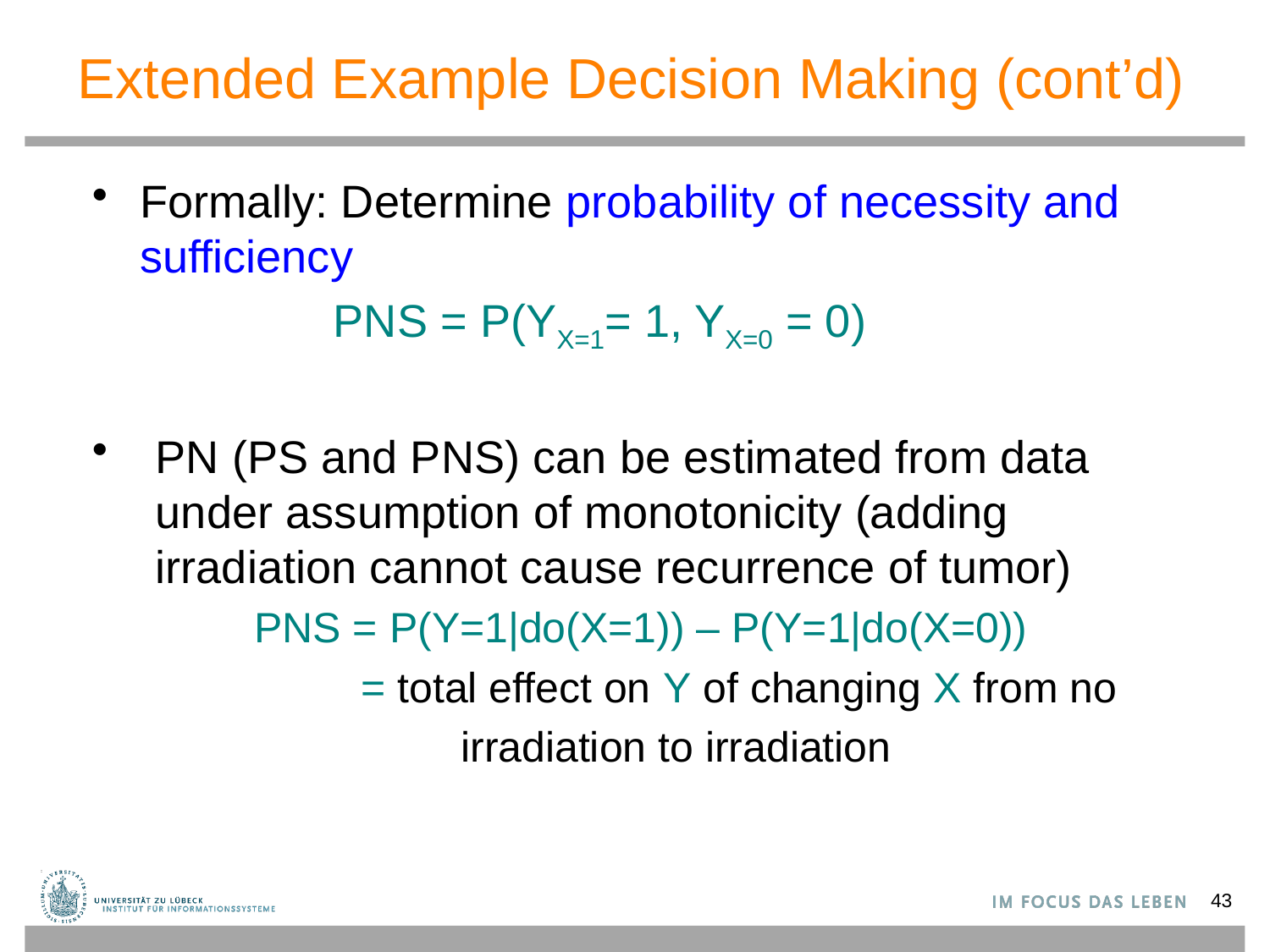

# Extended Example Decision Making (cont’d)
Formally: Determine probability of necessity and sufficiency
                   PNS = P(YX=1= 1, YX=0 = 0)

PN (PS and PNS) can be estimated from data under assumption of monotonicity (adding irradiation cannot cause recurrence of tumor)
         PNS = P(Y=1|do(X=1)) – P(Y=1|do(X=0))
                  = total effect on Y of changing X from no
		     irradiation to irradiation

43